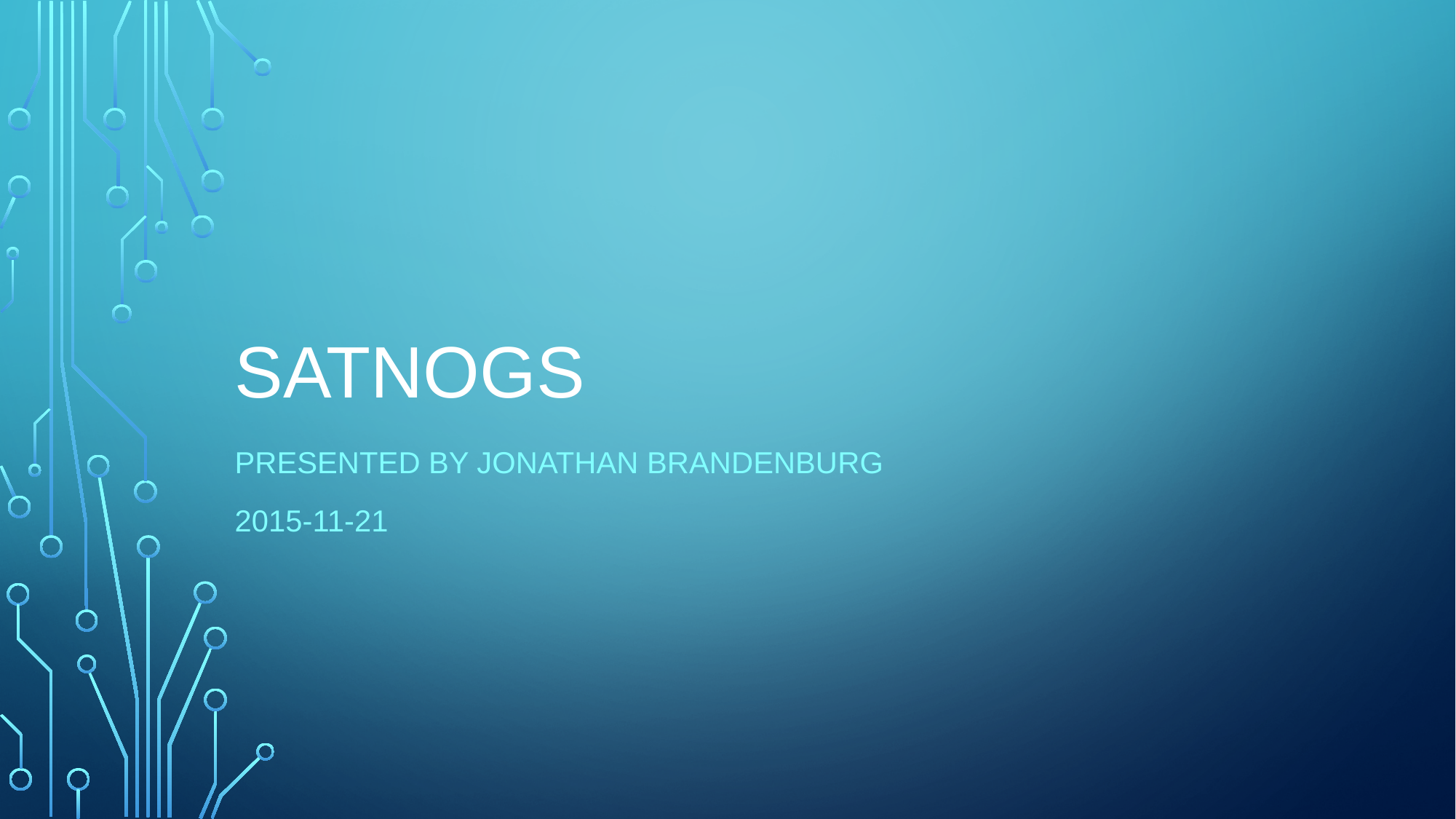

# SatNOGS
Presented by Jonathan Brandenburg
2015-11-21